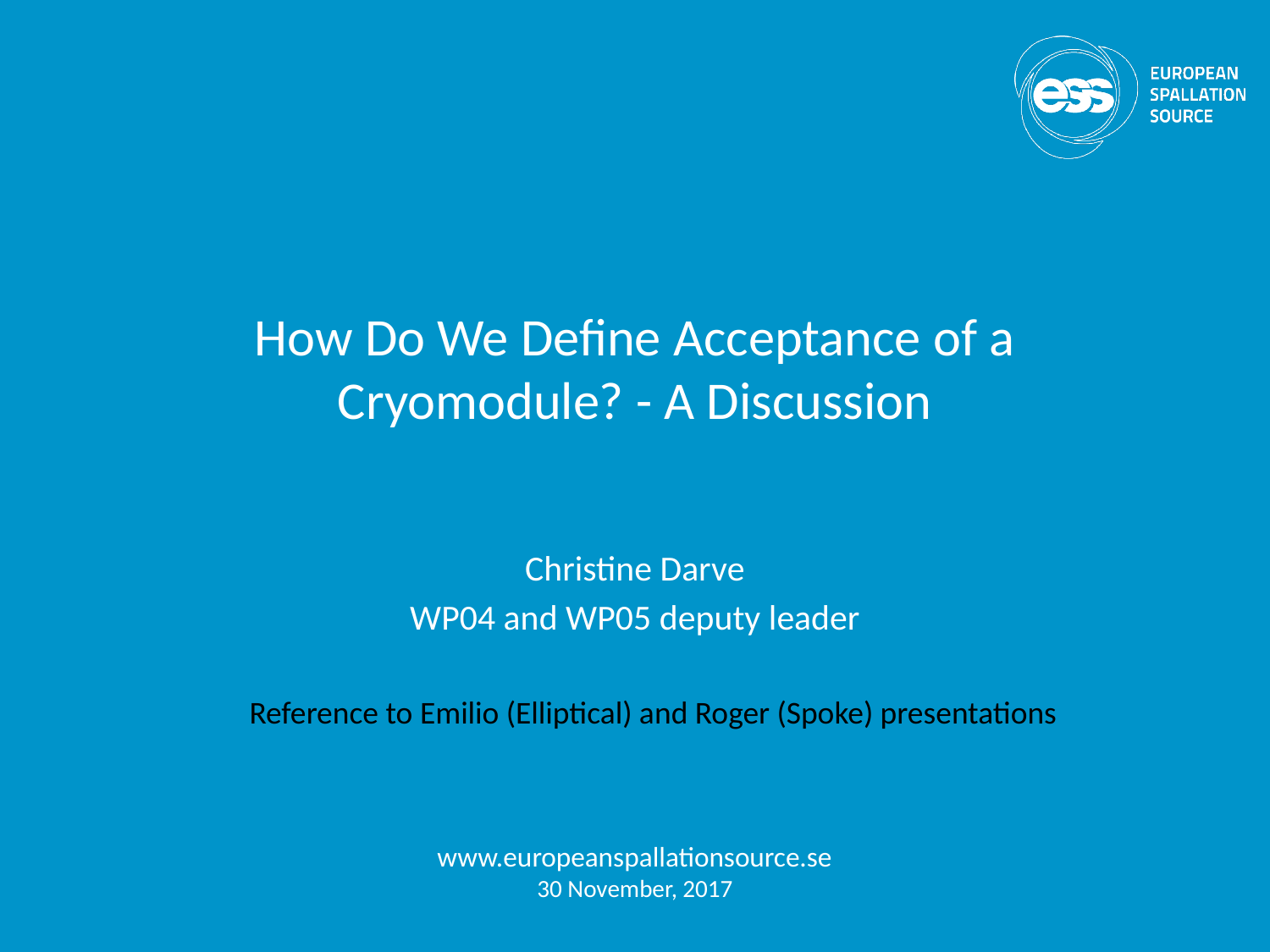

# How Do We Define Acceptance of a Cryomodule? - A Discussion
Christine Darve
WP04 and WP05 deputy leader

Reference to Emilio (Elliptical) and Roger (Spoke) presentations
www.europeanspallationsource.se
30 November, 2017